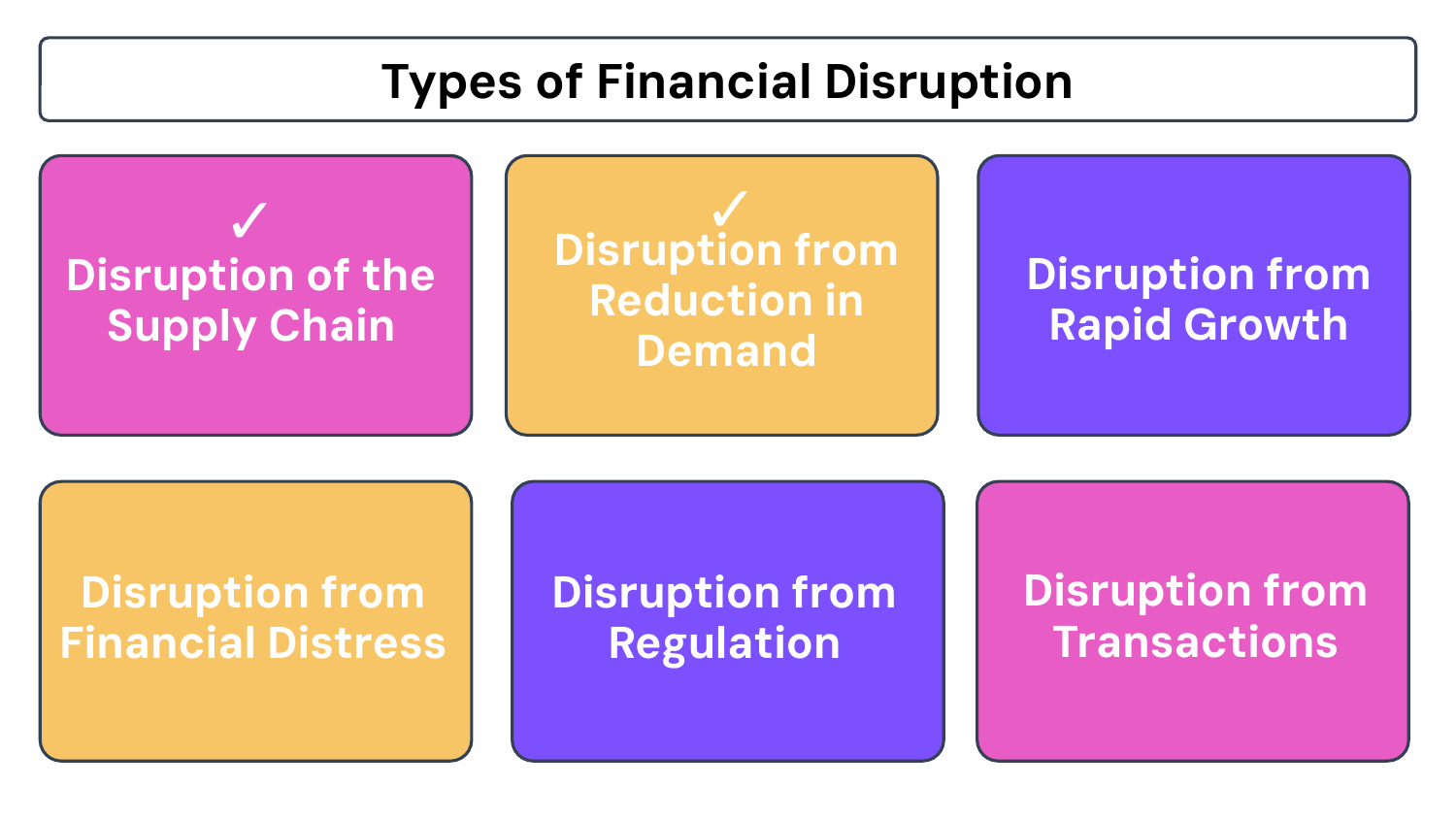

Types of Financial Disruption

✓
✓
Disruption from Rapid Growth
Disruption of the Supply Chain
Disruption from Reduction in Demand

Disruption from Transactions
Disruption from Financial Distress
Disruption from Regulation